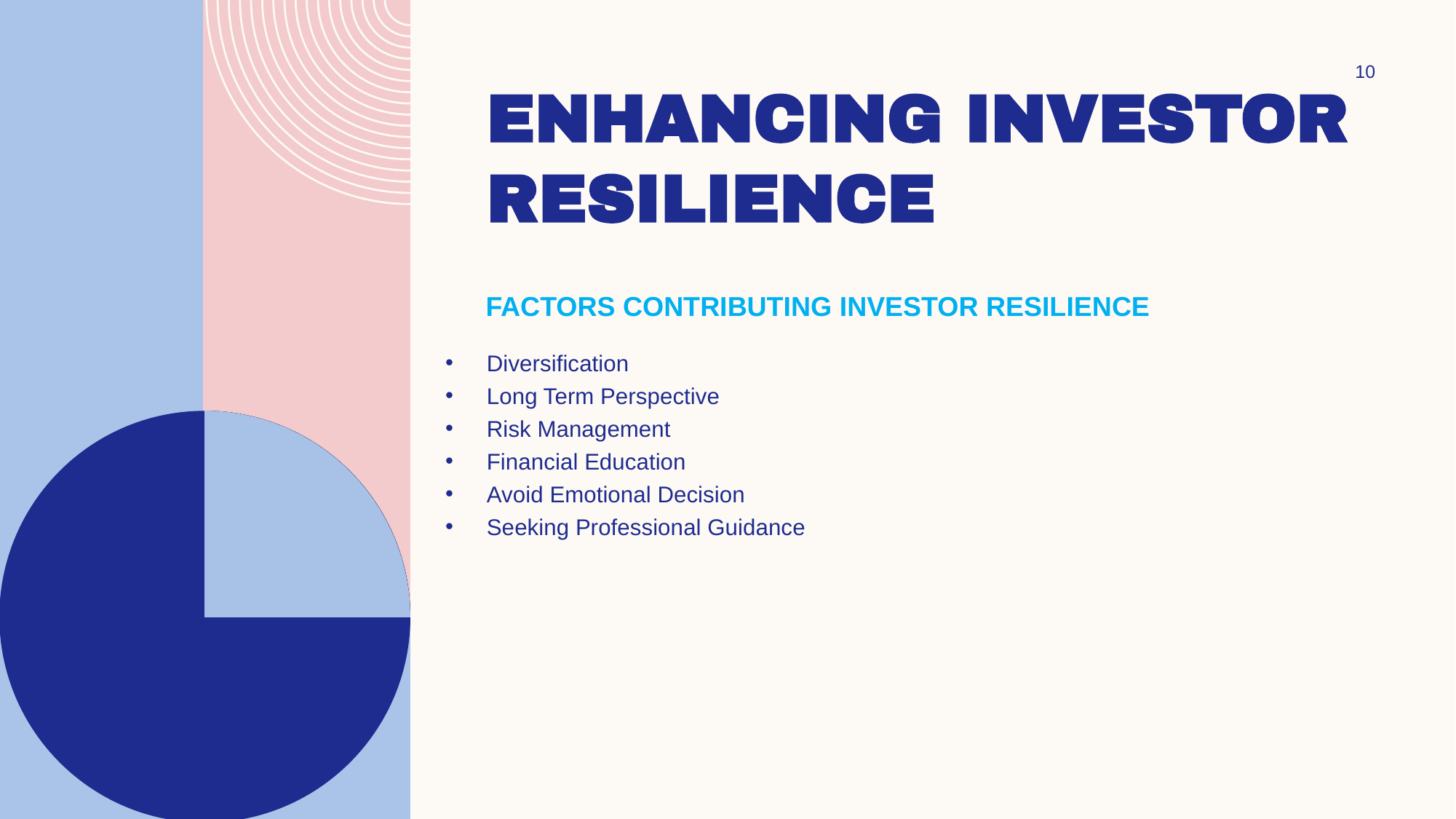

# Enhancing Investor Resilience
10
Factors contributing investor resilience
Diversification
Long Term Perspective
Risk Management
Financial Education
Avoid Emotional Decision
Seeking Professional Guidance